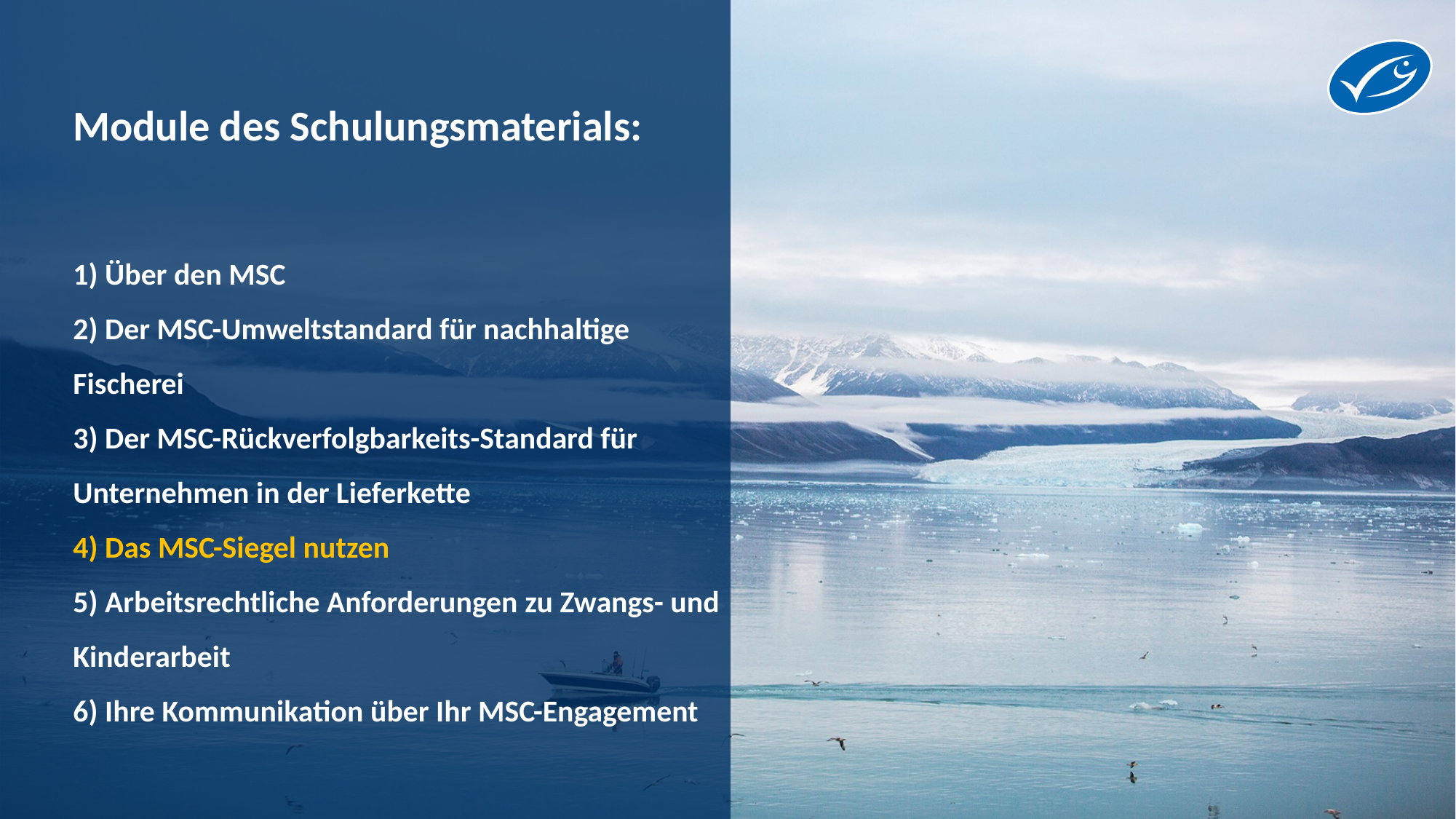

Module des Schulungsmaterials:
1) Über den MSC
2) Der MSC-Umweltstandard für nachhaltige Fischerei
3) Der MSC-Rückverfolgbarkeits-Standard für Unternehmen in der Lieferkette
4) Das MSC-Siegel nutzen
5) Arbeitsrechtliche Anforderungen zu Zwangs- und Kinderarbeit
6) Ihre Kommunikation über Ihr MSC-Engagement